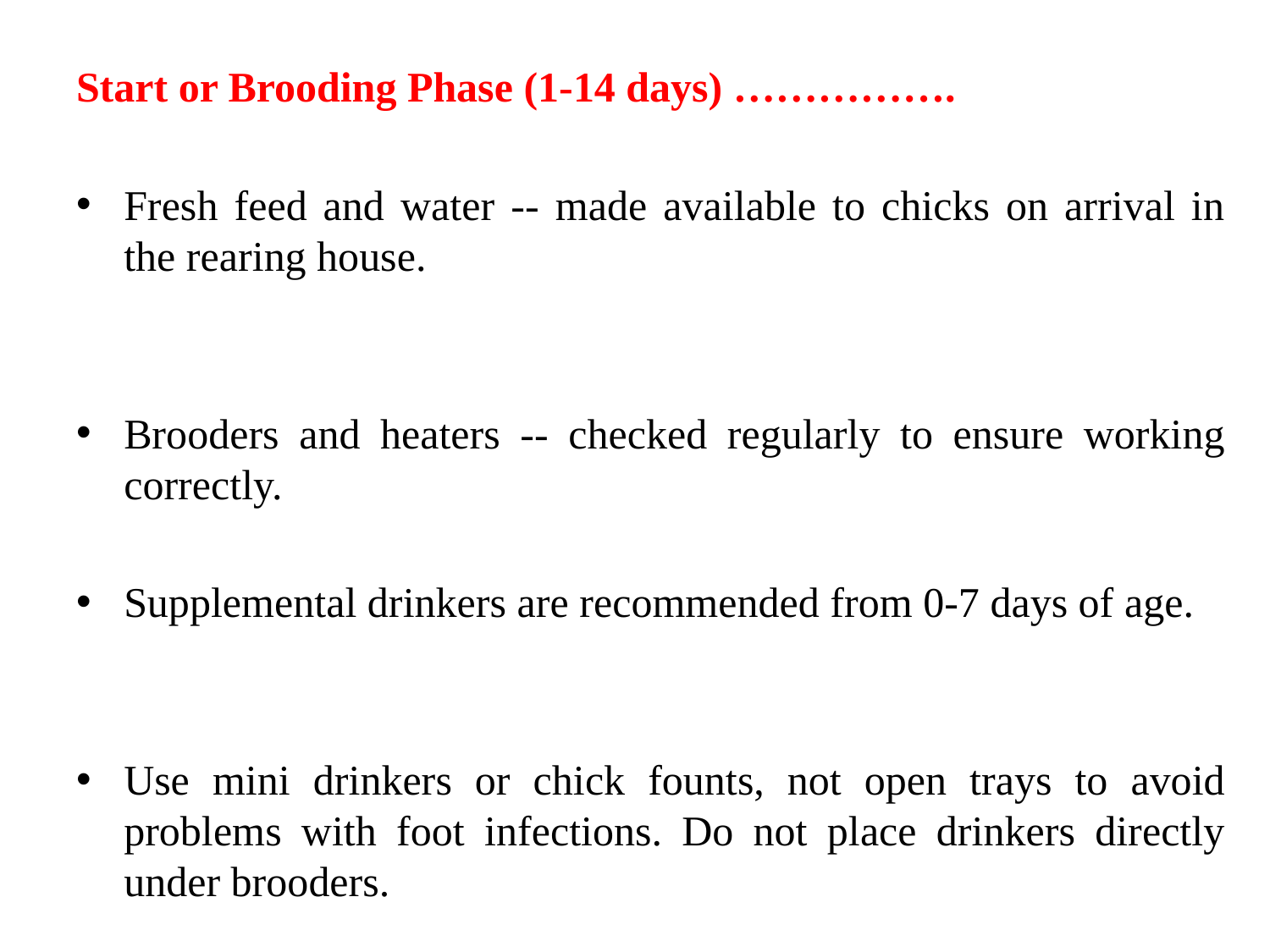

Start or Brooding Phase (1-14 days) …………….

Fresh feed and water -- made available to chicks on arrival in the rearing house.

Brooders and heaters -- checked regularly to ensure working correctly.

Supplemental drinkers are recommended from 0-7 days of age.

Use mini drinkers or chick founts, not open trays to avoid problems with foot infections. Do not place drinkers directly under brooders.